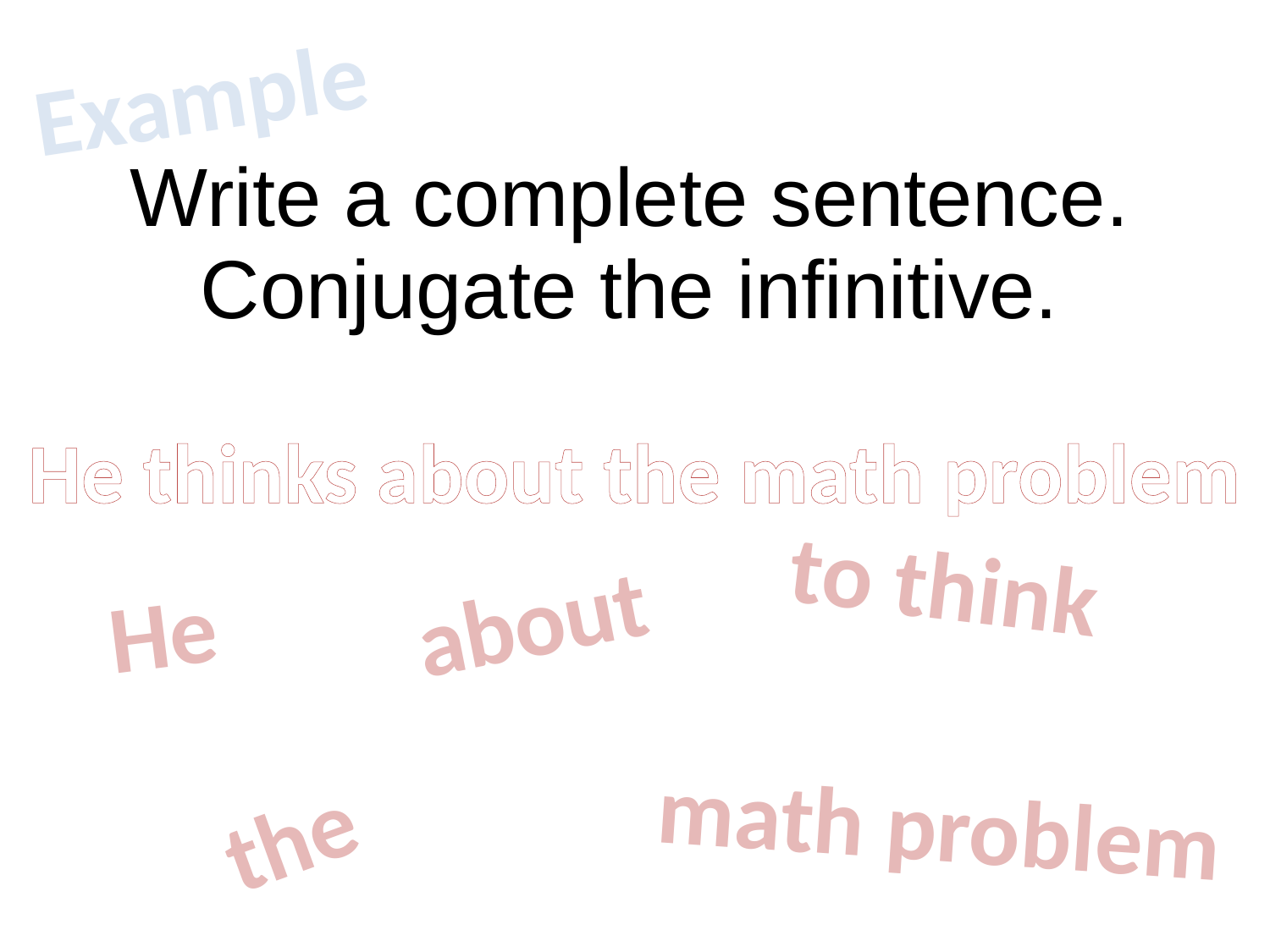

Example
Write a complete sentence. Conjugate the infinitive.
He thinks about the math problem
to think
about
He
math problem
the